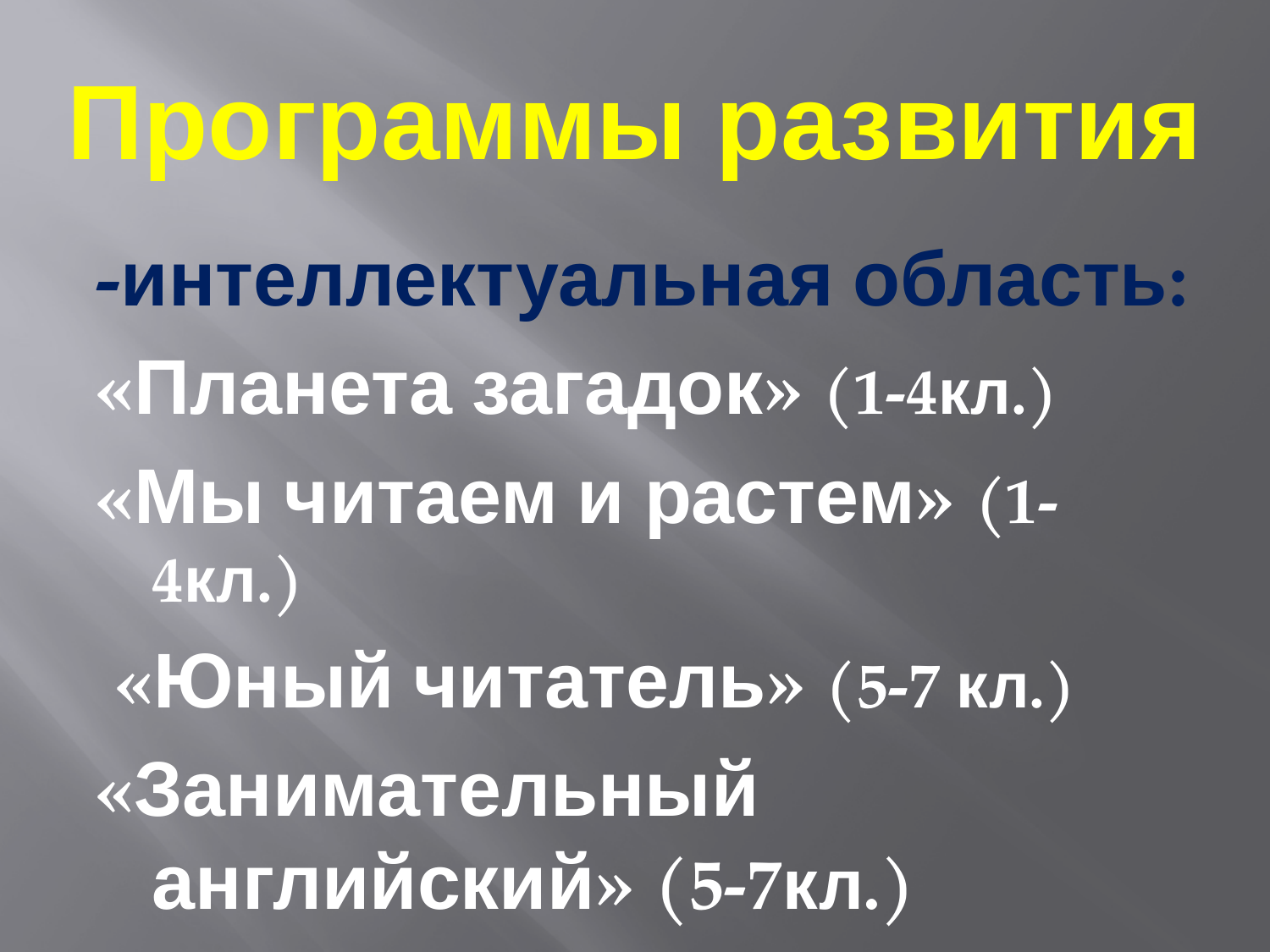

# Программы развития
-интеллектуальная область:
«Планета загадок» (1-4кл.)
«Мы читаем и растем» (1-4кл.)
 «Юный читатель» (5-7 кл.)
«Занимательный английский» (5-7кл.)